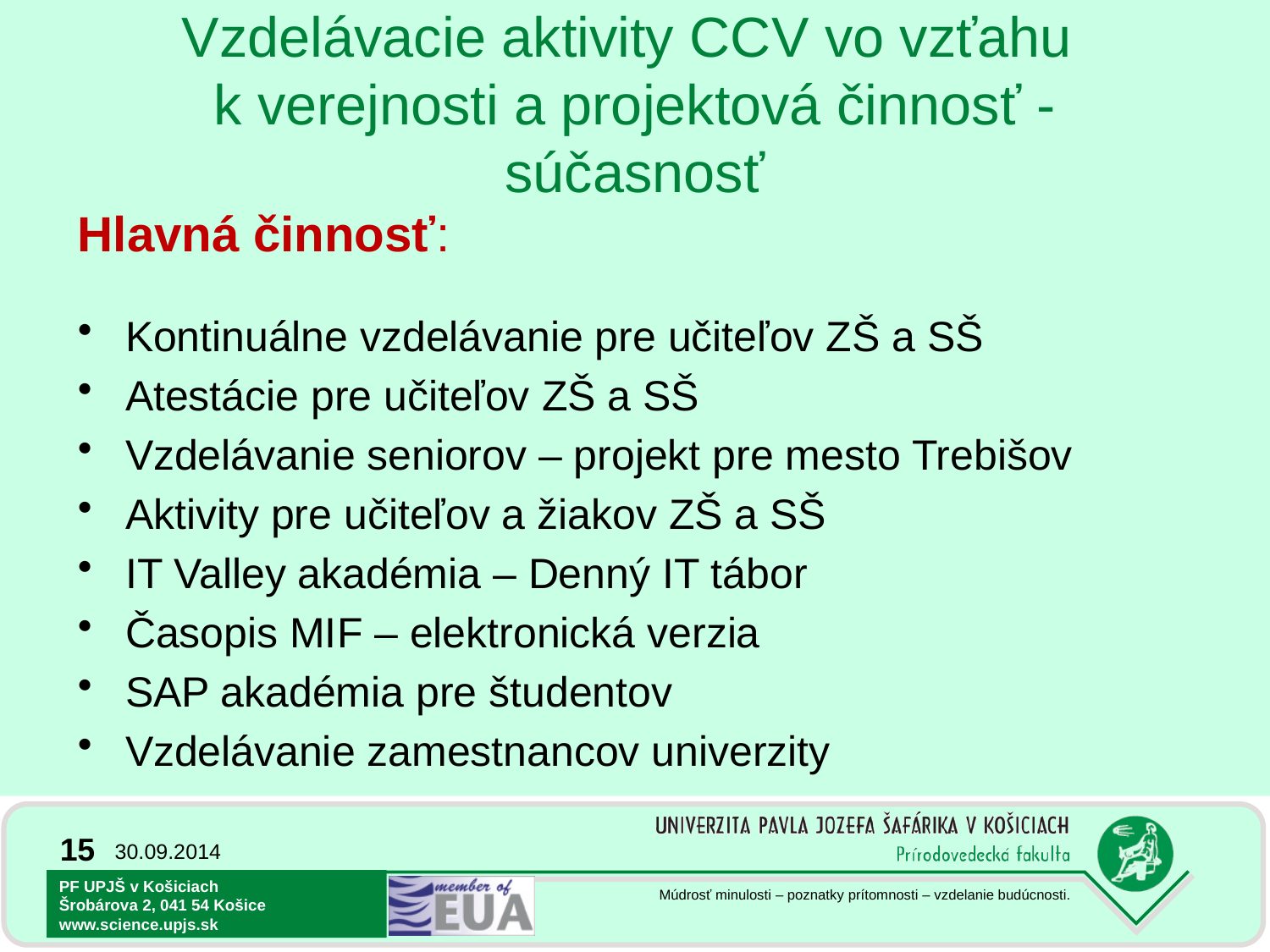

# Vzdelávacie aktivity CCV vo vzťahu k verejnosti a projektová činnosť - súčasnosť
Hlavná činnosť:

Kontinuálne vzdelávanie pre učiteľov ZŠ a SŠ
Atestácie pre učiteľov ZŠ a SŠ
Vzdelávanie seniorov – projekt pre mesto Trebišov
Aktivity pre učiteľov a žiakov ZŠ a SŠ
IT Valley akadémia – Denný IT tábor
Časopis MIF – elektronická verzia
SAP akadémia pre študentov
Vzdelávanie zamestnancov univerzity
15
30.09.2014